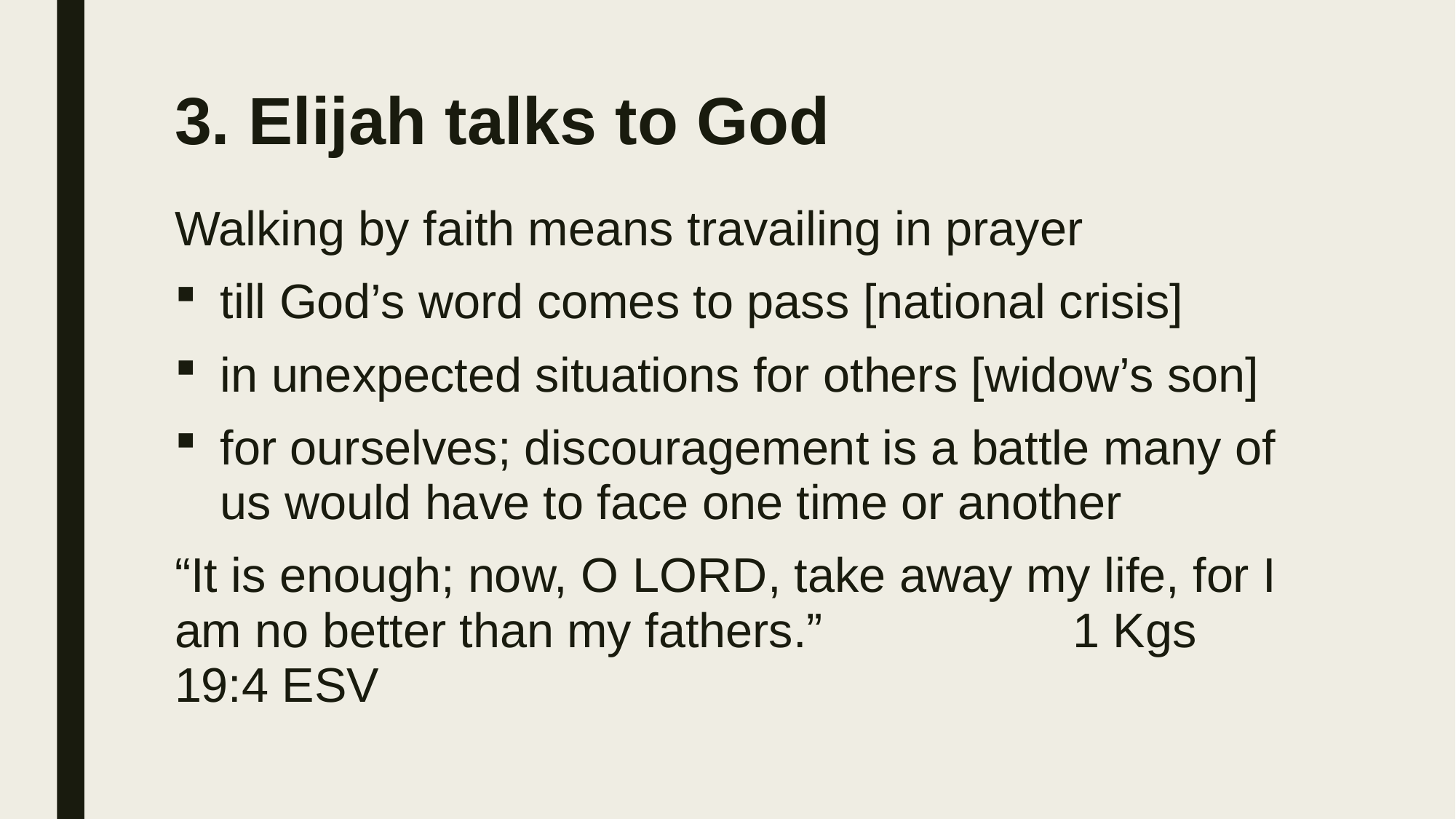

# 3. Elijah talks to God
Walking by faith means travailing in prayer
till God’s word comes to pass [national crisis]
in unexpected situations for others [widow’s son]
for ourselves; discouragement is a battle many of us would have to face one time or another
“It is enough; now, O Lord, take away my life, for I am no better than my fathers.” 	          1 Kgs 19:4 ESV